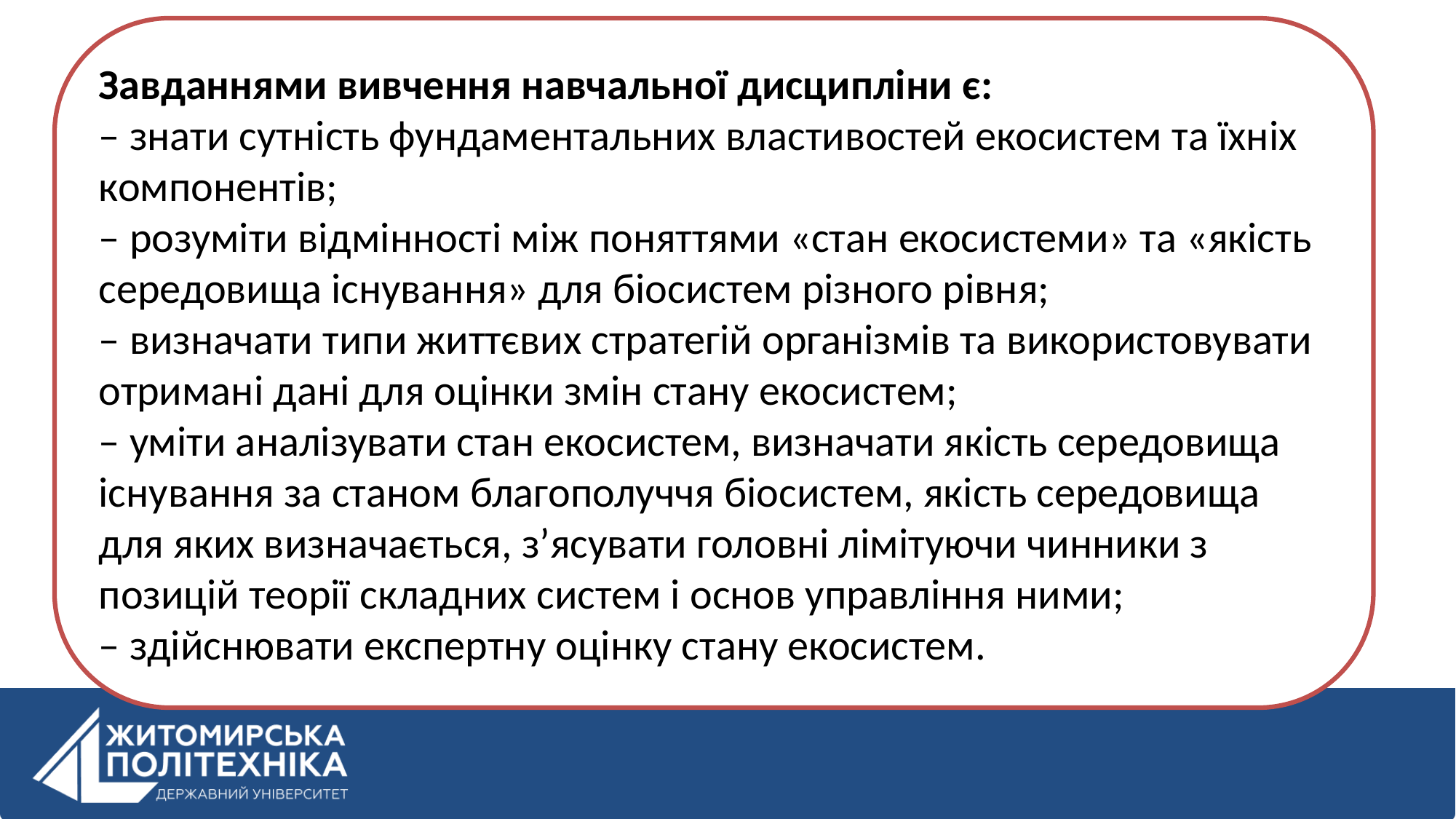

Завданнями вивчення навчальної дисципліни є:
– знати сутність фундаментальних властивостей екосистем та їхніх компонентів;
– розуміти відмінності між поняттями «стан екосистеми» та «якість середовища існування» для біосистем різного рівня;
– визначати типи життєвих стратегій організмів та використовувати отримані дані для оцінки змін стану екосистем;
– уміти аналізувати стан екосистем, визначати якість середовища існування за станом благополуччя біосистем, якість середовища для яких визначається, з’ясувати головні лімітуючи чинники з позицій теорії складних систем і основ управління ними;
– здійснювати експертну оцінку стану екосистем.